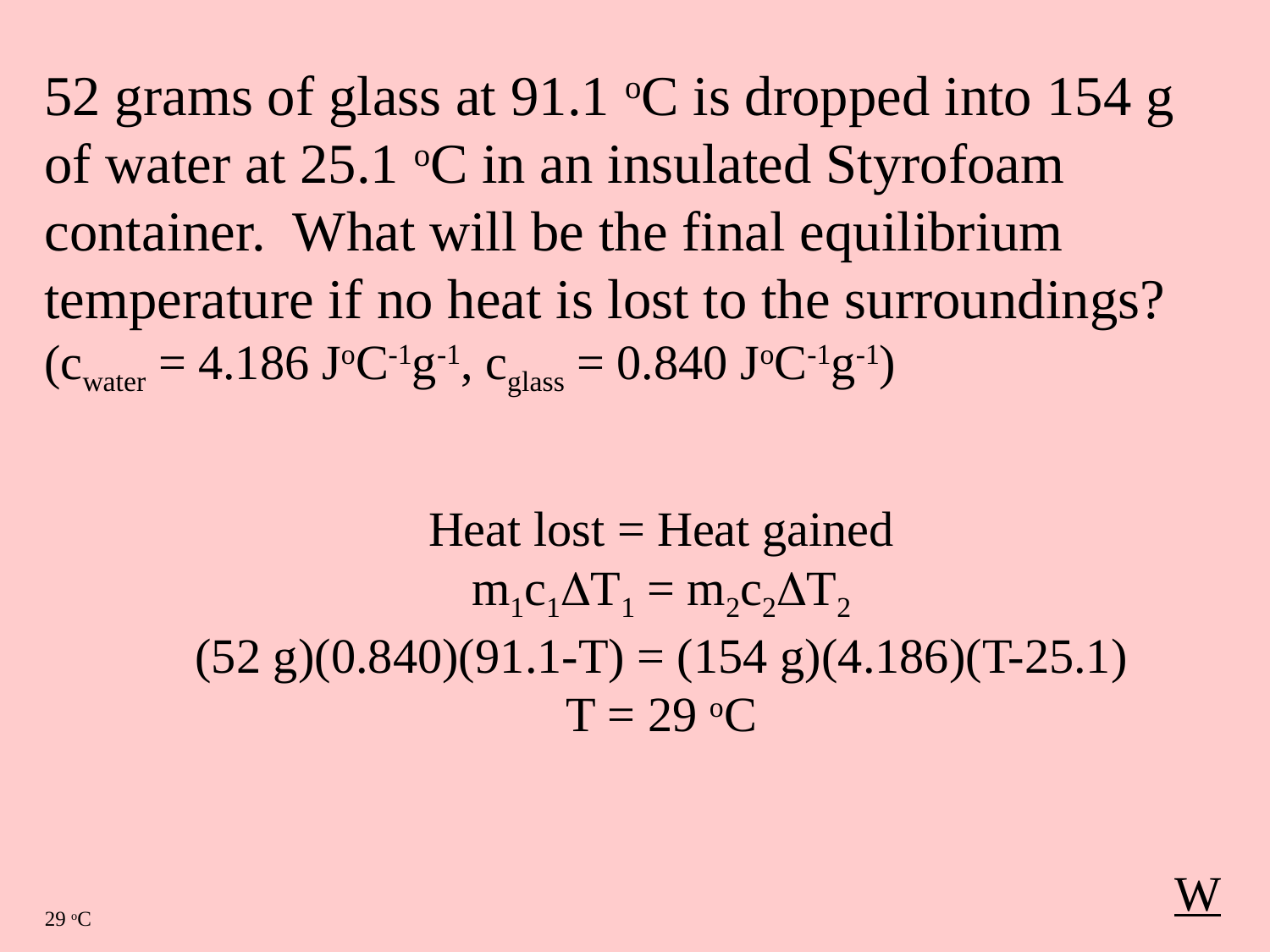

52 grams of glass at 91.1 oC is dropped into 154 g of water at 25.1 oC in an insulated Styrofoam container.  What will be the final equilibrium temperature if no heat is lost to the surroundings?
(cwater = 4.186 JoC-1g-1, cglass = 0.840 JoC-1g-1)
Heat lost = Heat gained
m1c1ΔT1 = m2c2ΔT2
(52 g)(0.840)(91.1-T) = (154 g)(4.186)(T-25.1)
T = 29 oC
W
29 oC